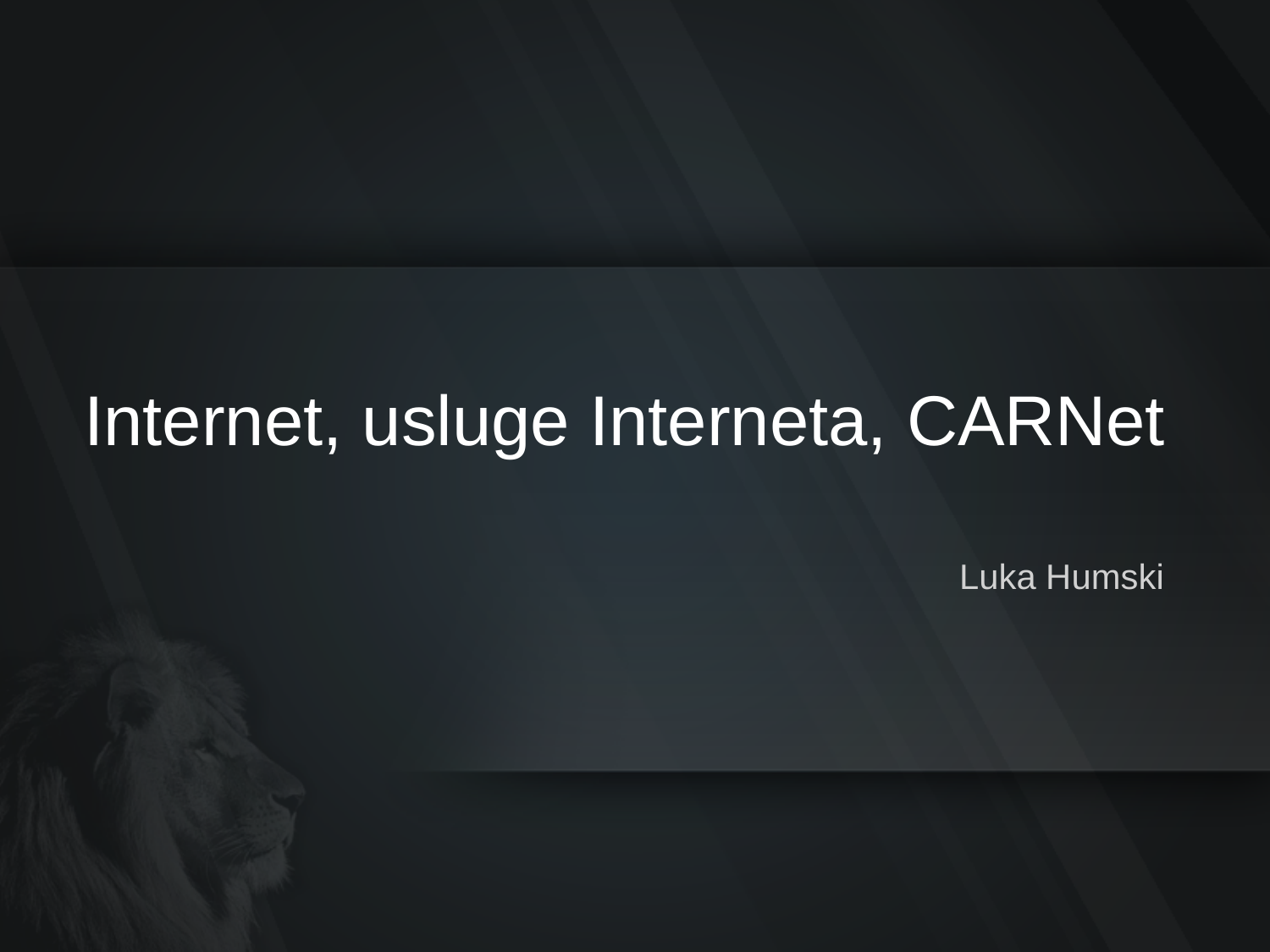

# Internet, usluge Interneta, CARNet
Luka Humski